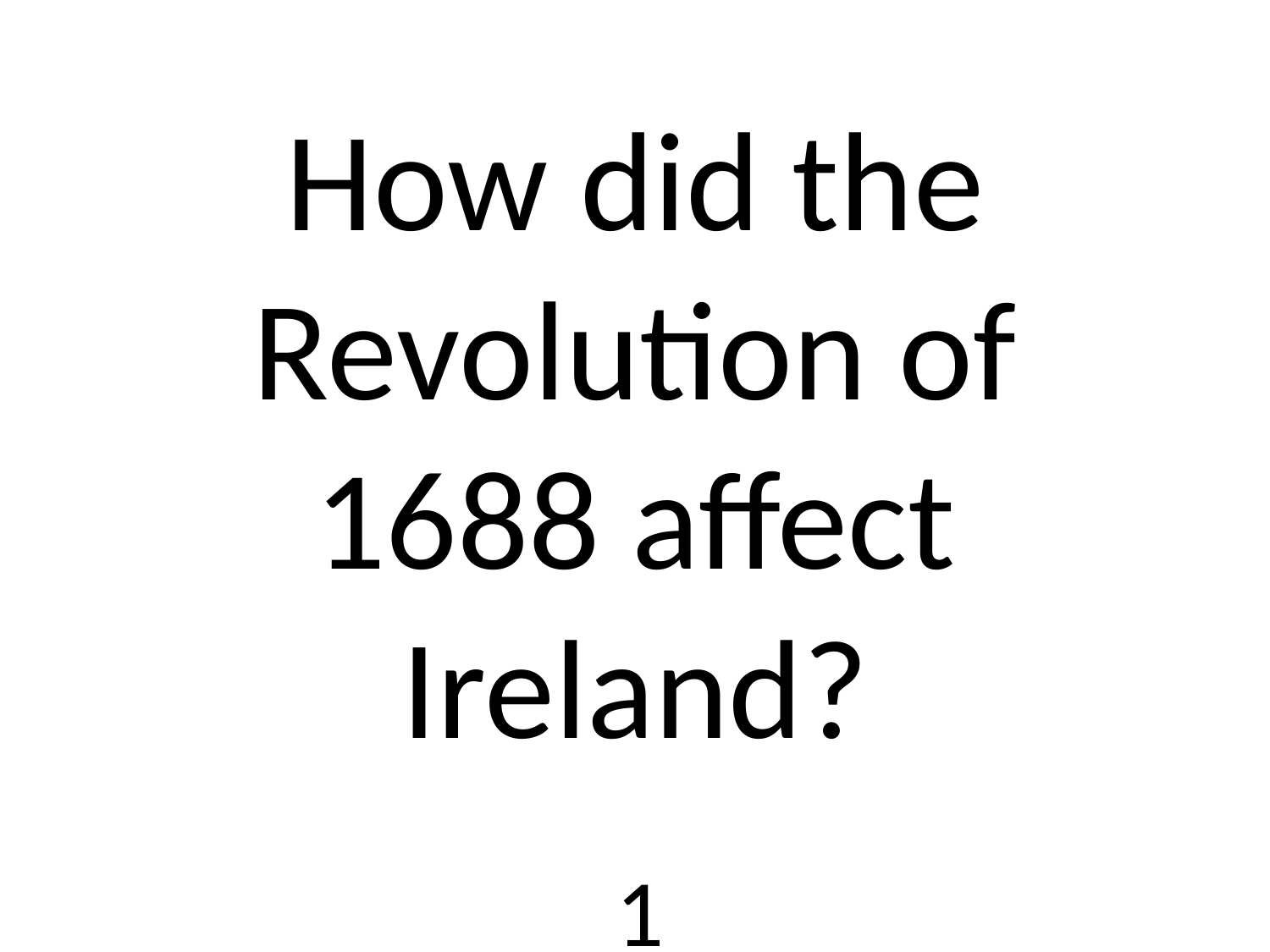

# How did the Revolution of 1688 affect Ireland?